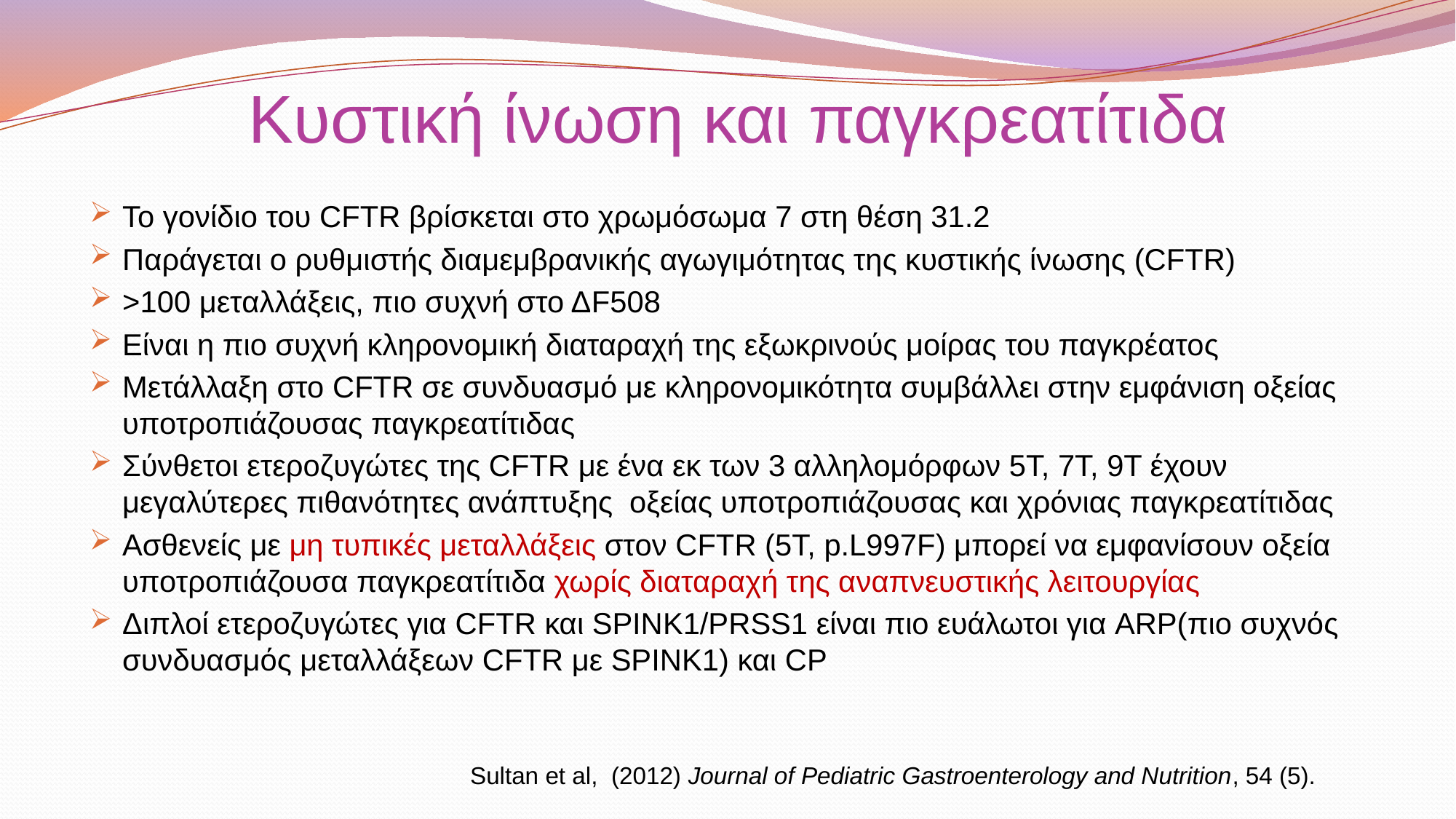

# Κυστική ίνωση και παγκρεατίτιδα
Το γονίδιο του CFTR βρίσκεται στο χρωμόσωμα 7 στη θέση 31.2
Παράγεται ο ρυθμιστής διαμεμβρανικής αγωγιμότητας της κυστικής ίνωσης (CFTR)
>100 μεταλλάξεις, πιο συχνή στο ΔF508
Είναι η πιο συχνή κληρονομική διαταραχή της εξωκρινούς μοίρας του παγκρέατος
Μετάλλαξη στο CFTR σε συνδυασμό με κληρονομικότητα συμβάλλει στην εμφάνιση οξείας υποτροπιάζουσας παγκρεατίτιδας
Σύνθετοι ετεροζυγώτες της CFTR με ένα εκ των 3 αλληλομόρφων 5Τ, 7Τ, 9Τ έχουν μεγαλύτερες πιθανότητες ανάπτυξης  οξείας υποτροπιάζουσας και χρόνιας παγκρεατίτιδας
Ασθενείς με μη τυπικές μεταλλάξεις στον CFTR (5Τ, p.L997F) μπορεί να εμφανίσουν οξεία υποτροπιάζουσα παγκρεατίτιδα χωρίς διαταραχή της αναπνευστικής λειτουργίας
Διπλοί ετεροζυγώτες για CFTR και SPINK1/PRSS1 είναι πιο ευάλωτοι για ARP(πιο συχνός συνδυασμός μεταλλάξεων CFTR με SPINK1) και CP
Sultan et al,  (2012) Journal of Pediatric Gastroenterology and Nutrition, 54 (5).